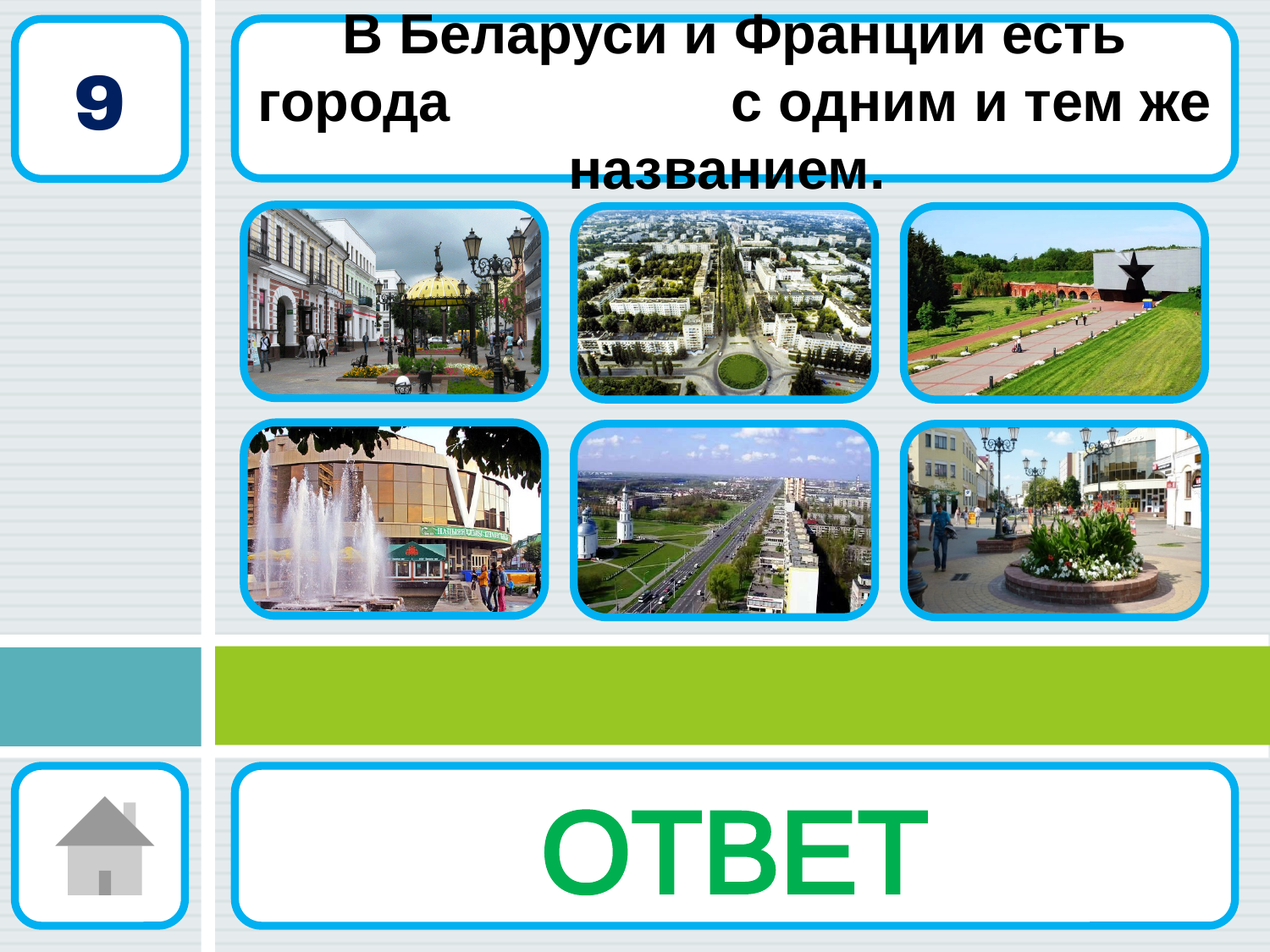

В Беларуси и Франции есть города                  с одним и тем же названием.
9

ОТВЕТ
Брест